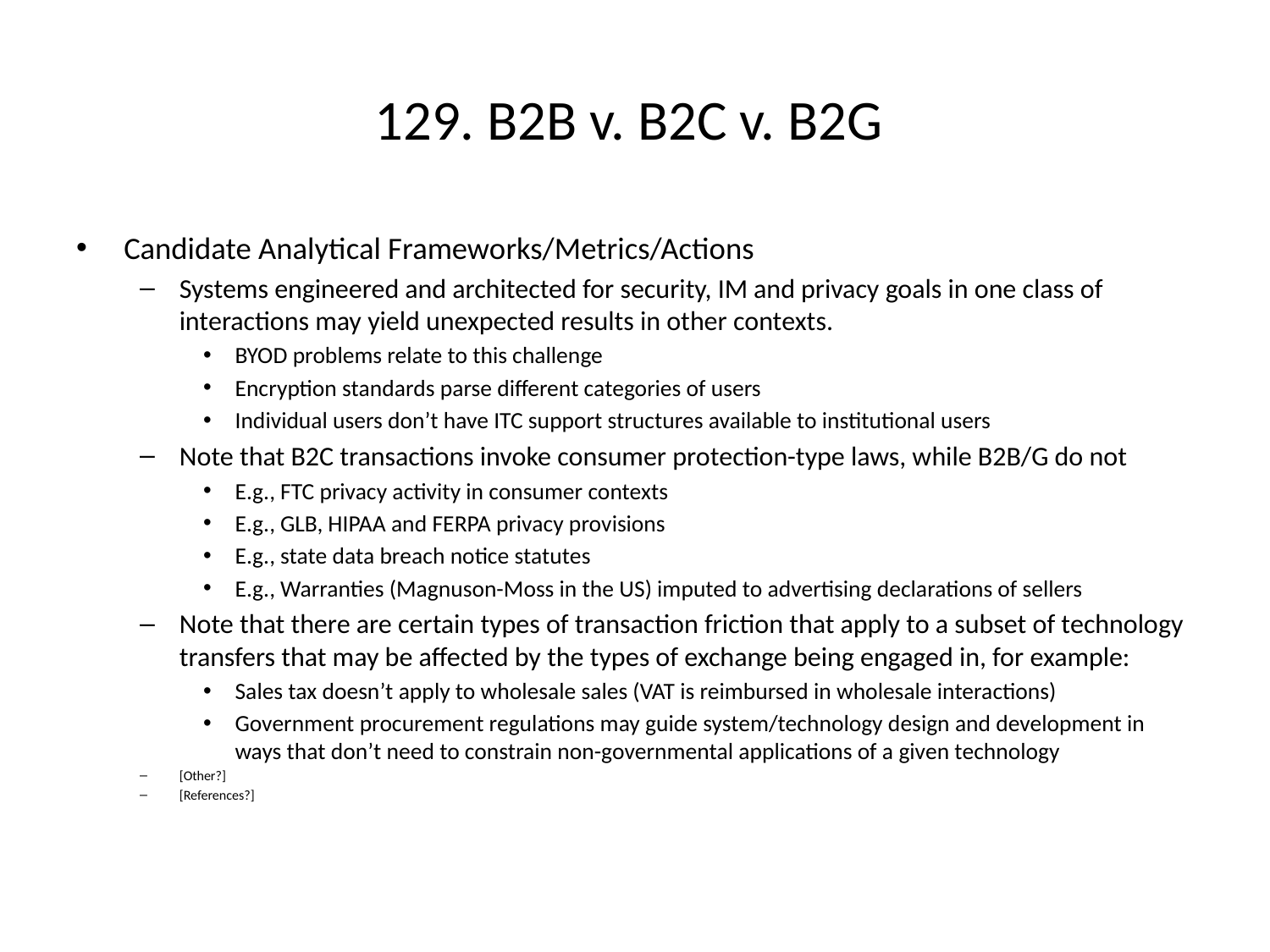

# 129. B2B v. B2C v. B2G
Candidate Analytical Frameworks/Metrics/Actions
Systems engineered and architected for security, IM and privacy goals in one class of interactions may yield unexpected results in other contexts.
BYOD problems relate to this challenge
Encryption standards parse different categories of users
Individual users don’t have ITC support structures available to institutional users
Note that B2C transactions invoke consumer protection-type laws, while B2B/G do not
E.g., FTC privacy activity in consumer contexts
E.g., GLB, HIPAA and FERPA privacy provisions
E.g., state data breach notice statutes
E.g., Warranties (Magnuson-Moss in the US) imputed to advertising declarations of sellers
Note that there are certain types of transaction friction that apply to a subset of technology transfers that may be affected by the types of exchange being engaged in, for example:
Sales tax doesn’t apply to wholesale sales (VAT is reimbursed in wholesale interactions)
Government procurement regulations may guide system/technology design and development in ways that don’t need to constrain non-governmental applications of a given technology
[Other?]
[References?]